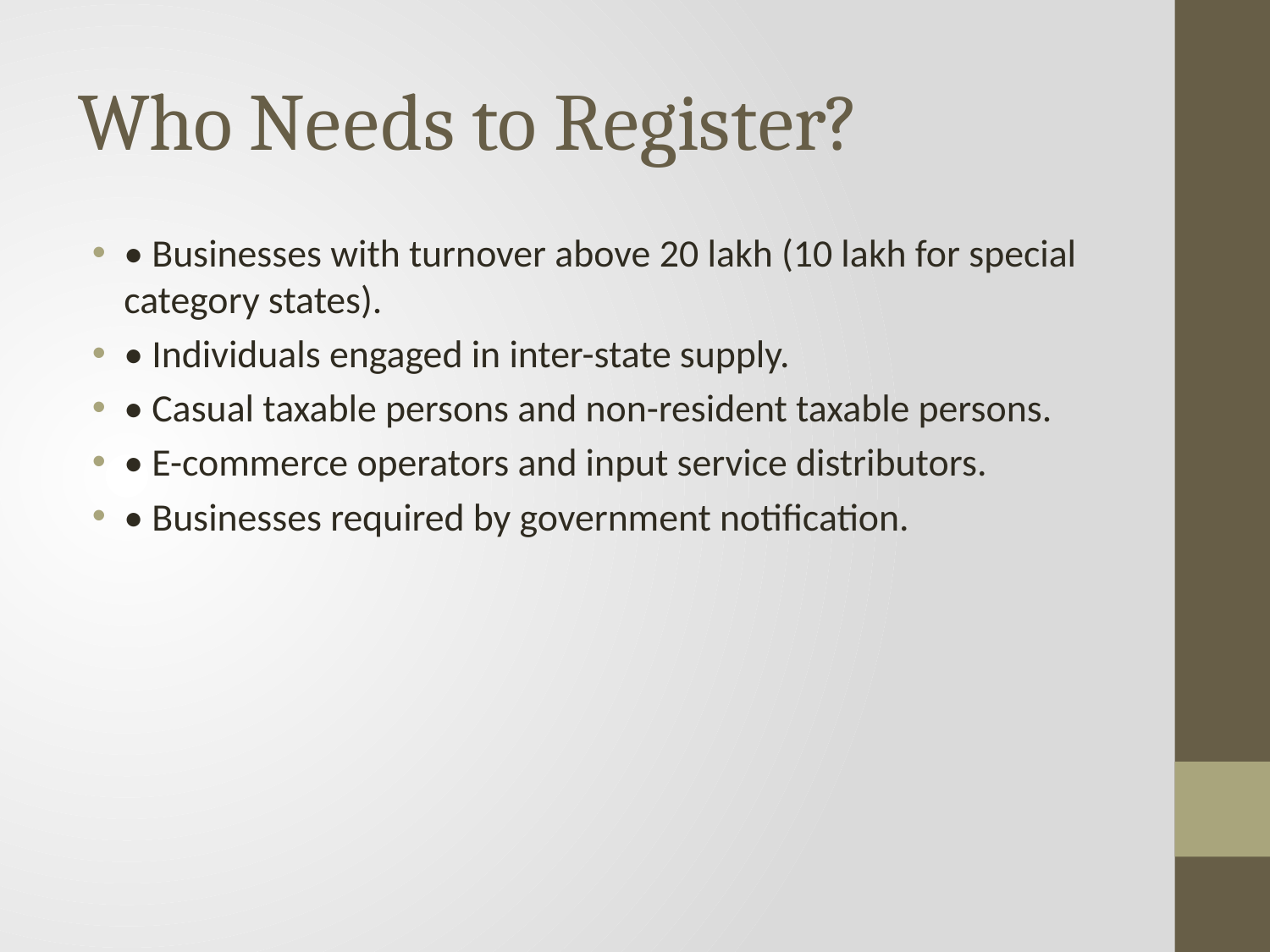

# Who Needs to Register?
• Businesses with turnover above 20 lakh (10 lakh for special category states).
• Individuals engaged in inter-state supply.
• Casual taxable persons and non-resident taxable persons.
• E-commerce operators and input service distributors.
• Businesses required by government notification.